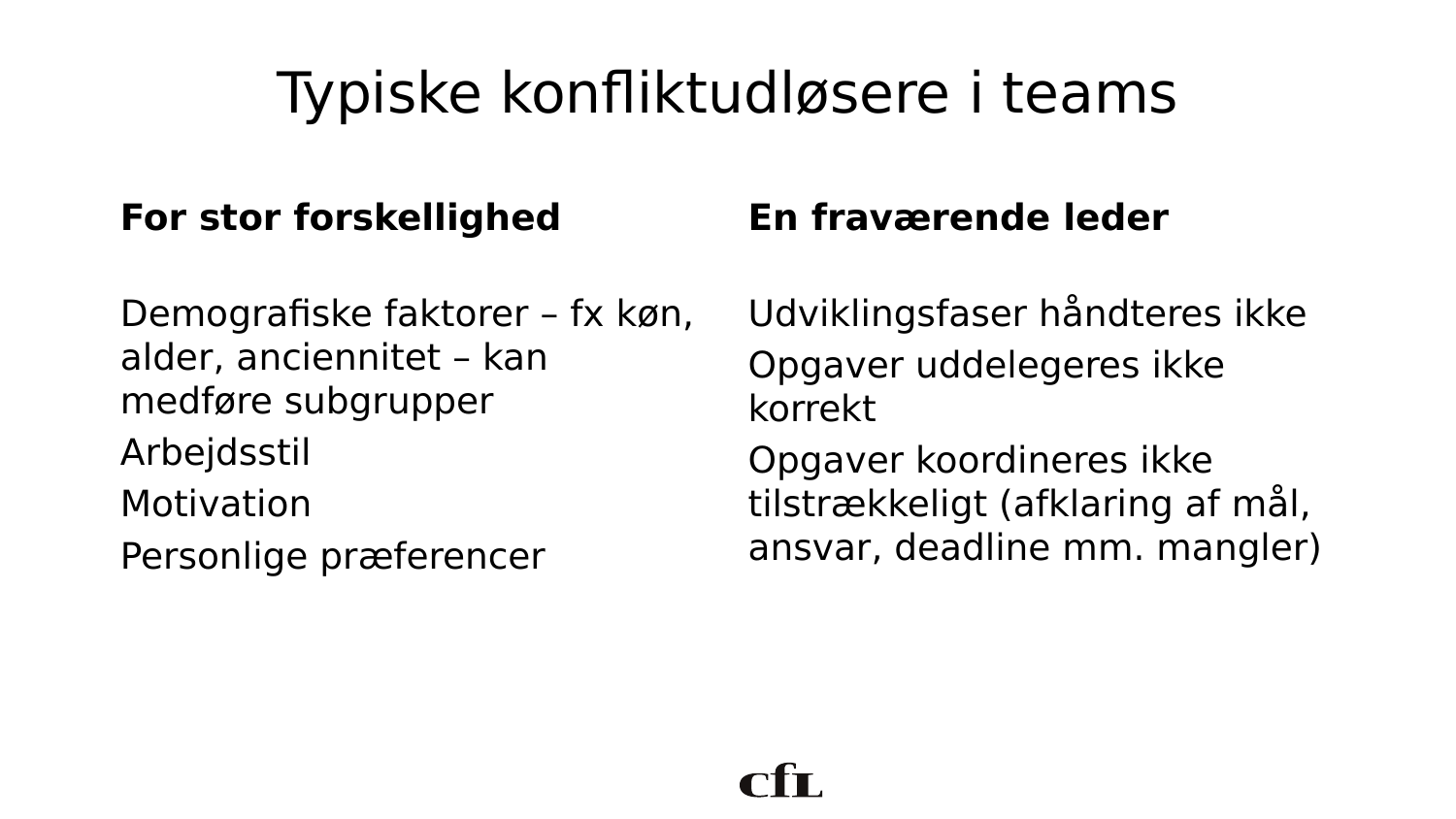

# Typiske konfliktudløsere i teams
En fraværende leder
Udviklingsfaser håndteres ikke
Opgaver uddelegeres ikke korrekt
Opgaver koordineres ikke tilstrækkeligt (afklaring af mål, ansvar, deadline mm. mangler)

For stor forskellighed
Demografiske faktorer – fx køn, alder, anciennitet – kan medføre subgrupper
Arbejdsstil
Motivation
Personlige præferencer